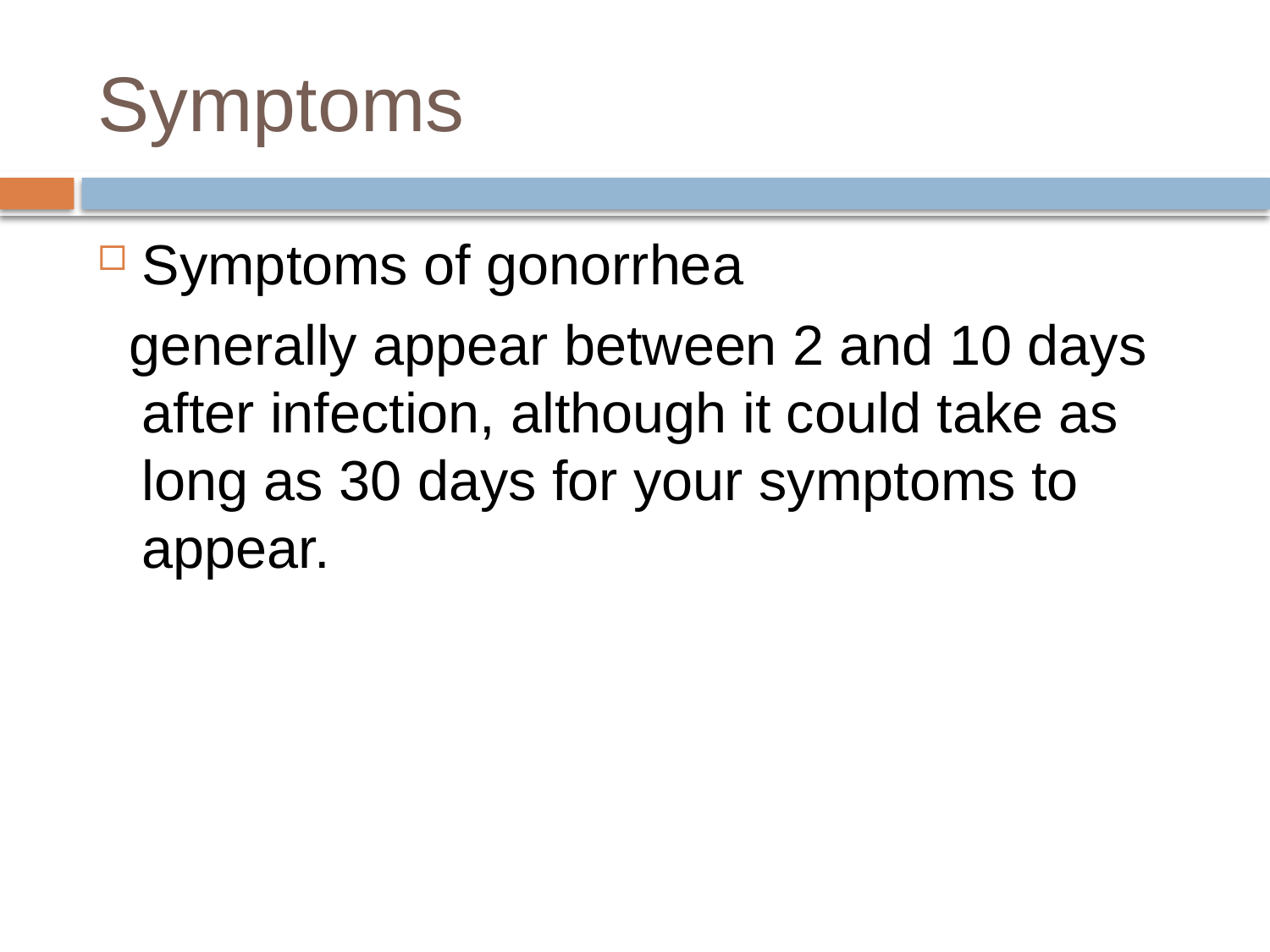

# Symptoms
Symptoms of gonorrhea
  generally appear between 2 and 10 days after infection, although it could take as long as 30 days for your symptoms to appear.